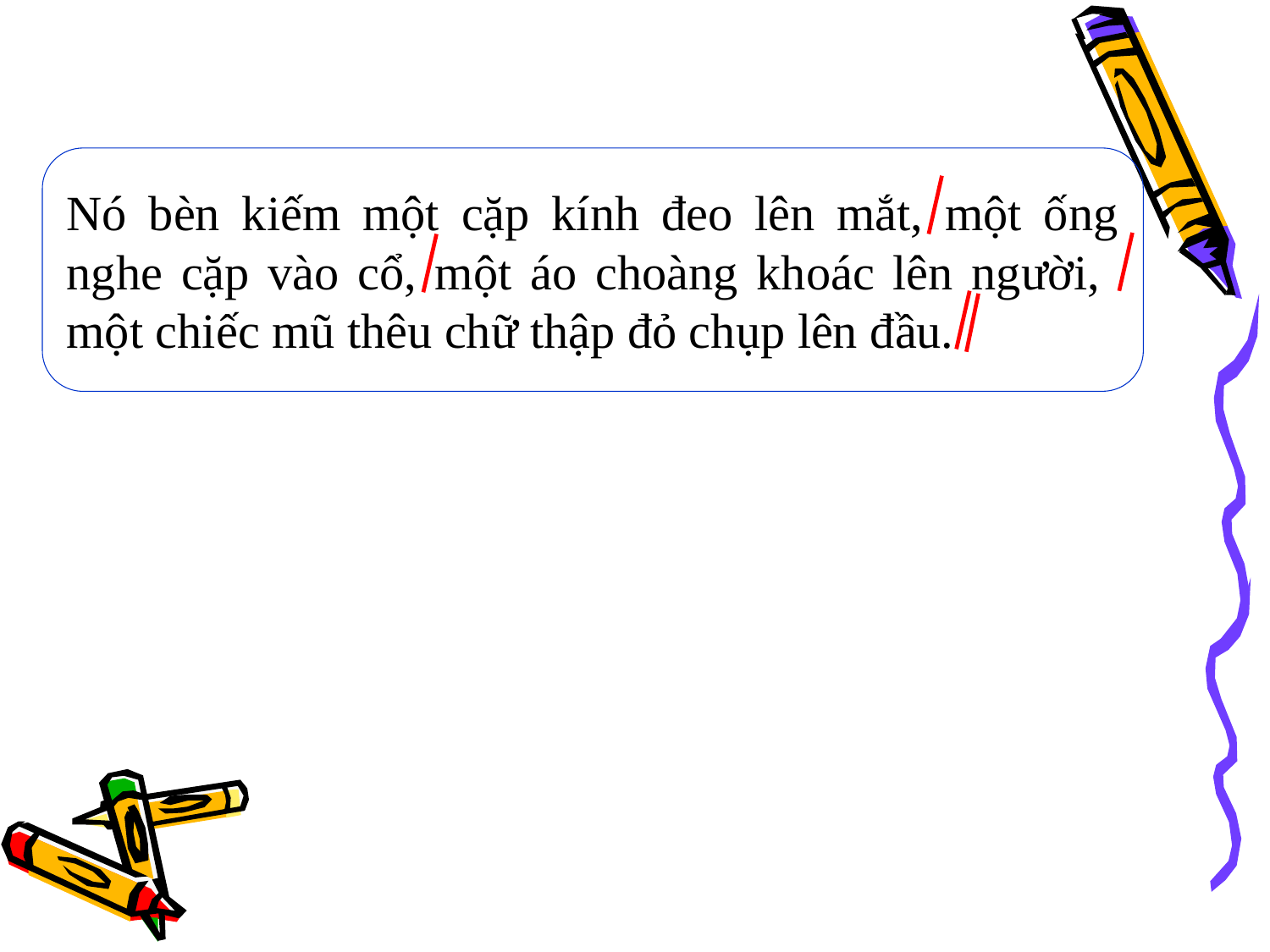

Nó bèn kiếm một cặp kính đeo lên mắt, một ống nghe cặp vào cổ, một áo choàng khoác lên người,  một chiếc mũ thêu chữ thập đỏ chụp lên đầu.